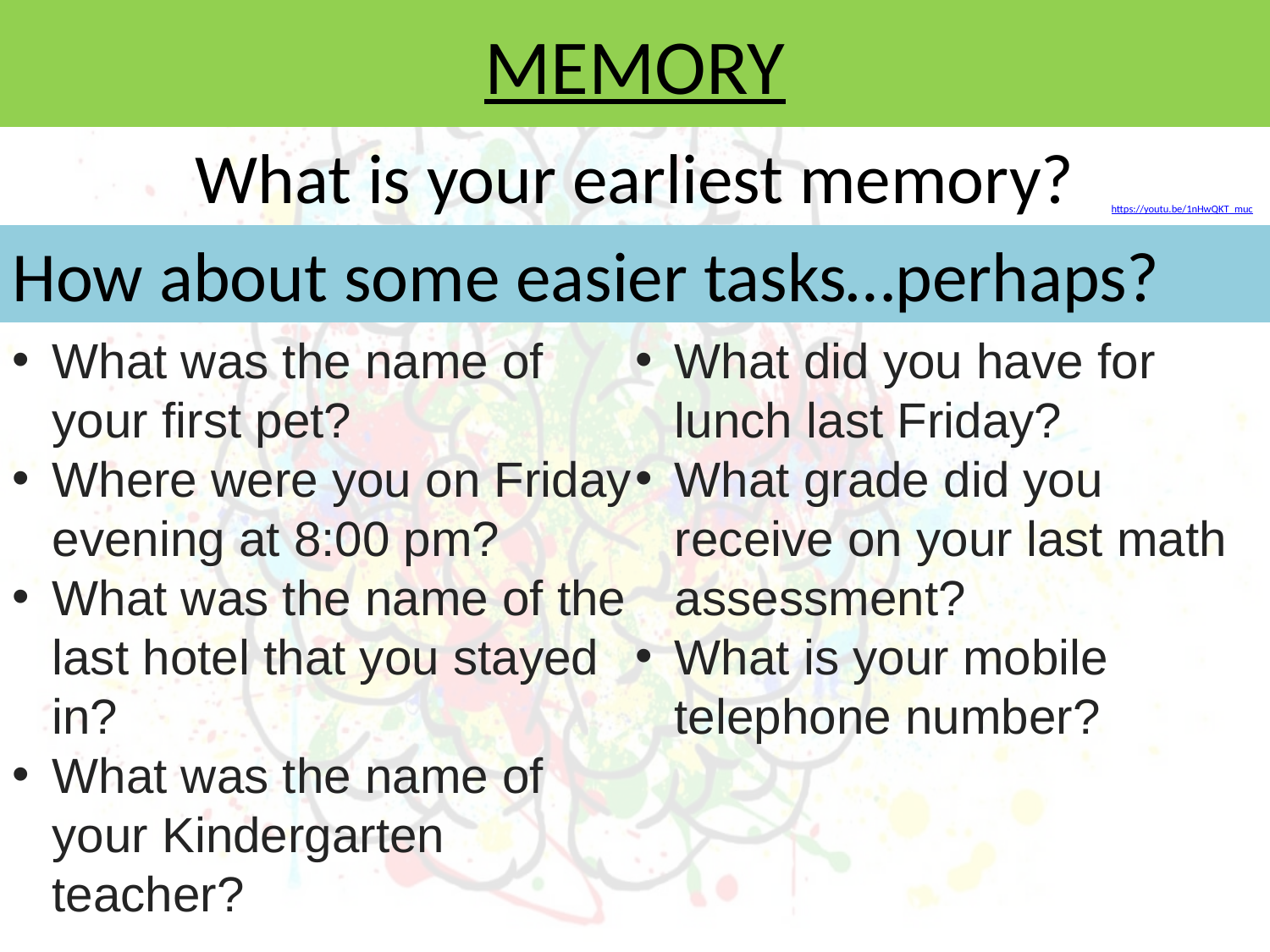

# MEMORY
What is your earliest memory?

https://youtu.be/1nHwQKT_muc

How about some easier tasks…perhaps?
What was the name of your first pet?
Where were you on Friday evening at 8:00 pm?
What was the name of the last hotel that you stayed in?
What was the name of your Kindergarten teacher?
What did you have for lunch last Friday?
What grade did you receive on your last math assessment?
What is your mobile telephone number?